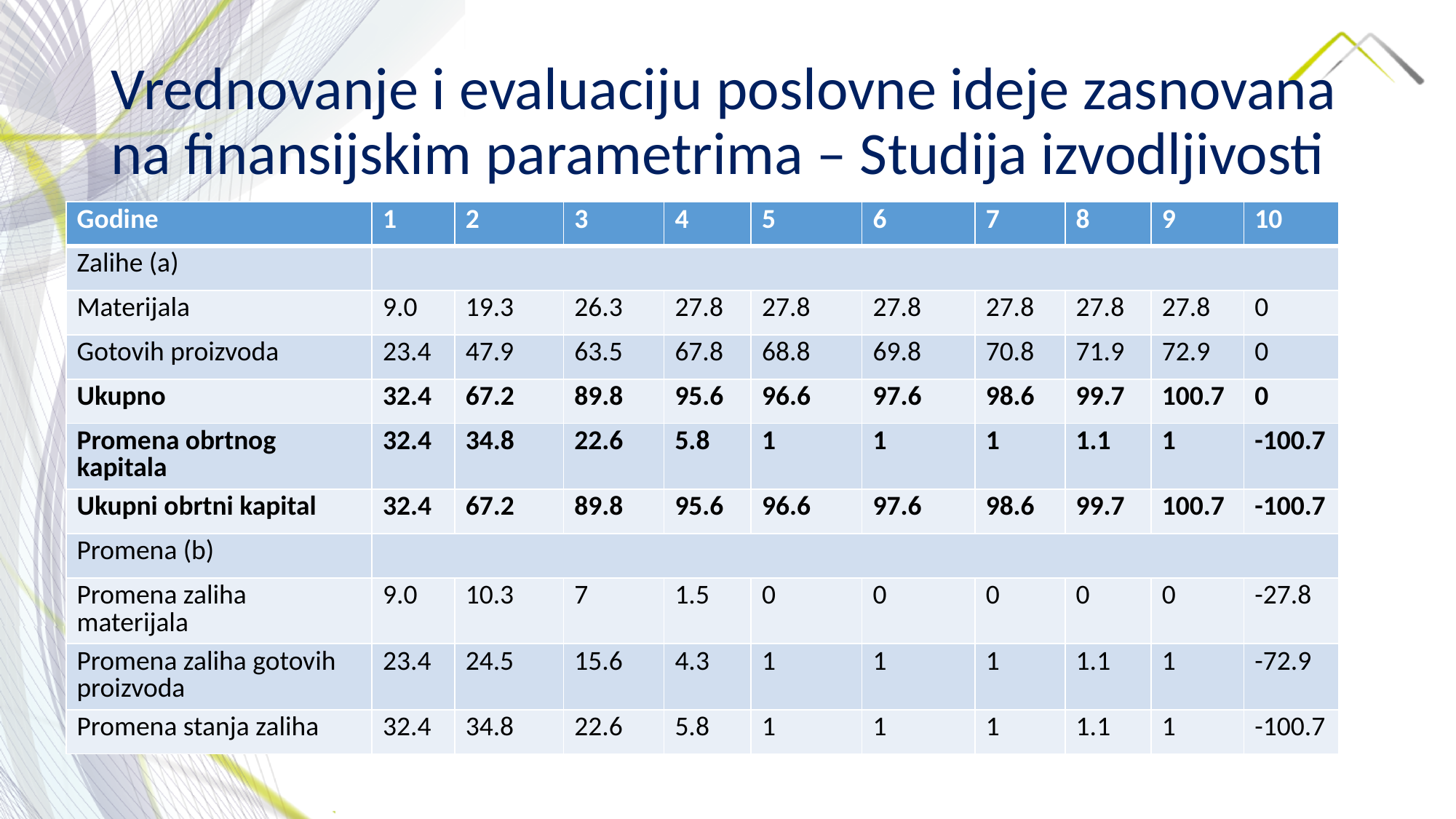

# Vrednovanje i evaluaciju poslovne ideje zasnovana na finansijskim parametrima – Studija izvodljivosti
| Godine | 1 | 2 | 3 | 4 | 5 | 6 | 7 | 8 | 9 | 10 |
| --- | --- | --- | --- | --- | --- | --- | --- | --- | --- | --- |
| Zalihe (a) |  |  |  |  |  |  |  |  |  |  |
| Materijala | 9.0 | 19.3 | 26.3 | 27.8 | 27.8 | 27.8 | 27.8 | 27.8 | 27.8 | 0 |
| Gotovih proizvoda | 23.4 | 47.9 | 63.5 | 67.8 | 68.8 | 69.8 | 70.8 | 71.9 | 72.9 | 0 |
| Ukupno | 32.4 | 67.2 | 89.8 | 95.6 | 96.6 | 97.6 | 98.6 | 99.7 | 100.7 | 0 |
| Promena obrtnog kapitala | 32.4 | 34.8 | 22.6 | 5.8 | 1 | 1 | 1 | 1.1 | 1 | -100.7 |
| Ukupni obrtni kapital | 32.4 | 67.2 | 89.8 | 95.6 | 96.6 | 97.6 | 98.6 | 99.7 | 100.7 | -100.7 |
| Promena (b) |  |  |  |  |  |  |  |  |  |  |
| Promena zaliha materijala | 9.0 | 10.3 | 7 | 1.5 | 0 | 0 | 0 | 0 | 0 | -27.8 |
| Promena zaliha gotovih proizvoda | 23.4 | 24.5 | 15.6 | 4.3 | 1 | 1 | 1 | 1.1 | 1 | -72.9 |
| Promena stanja zaliha | 32.4 | 34.8 | 22.6 | 5.8 | 1 | 1 | 1 | 1.1 | 1 | -100.7 |